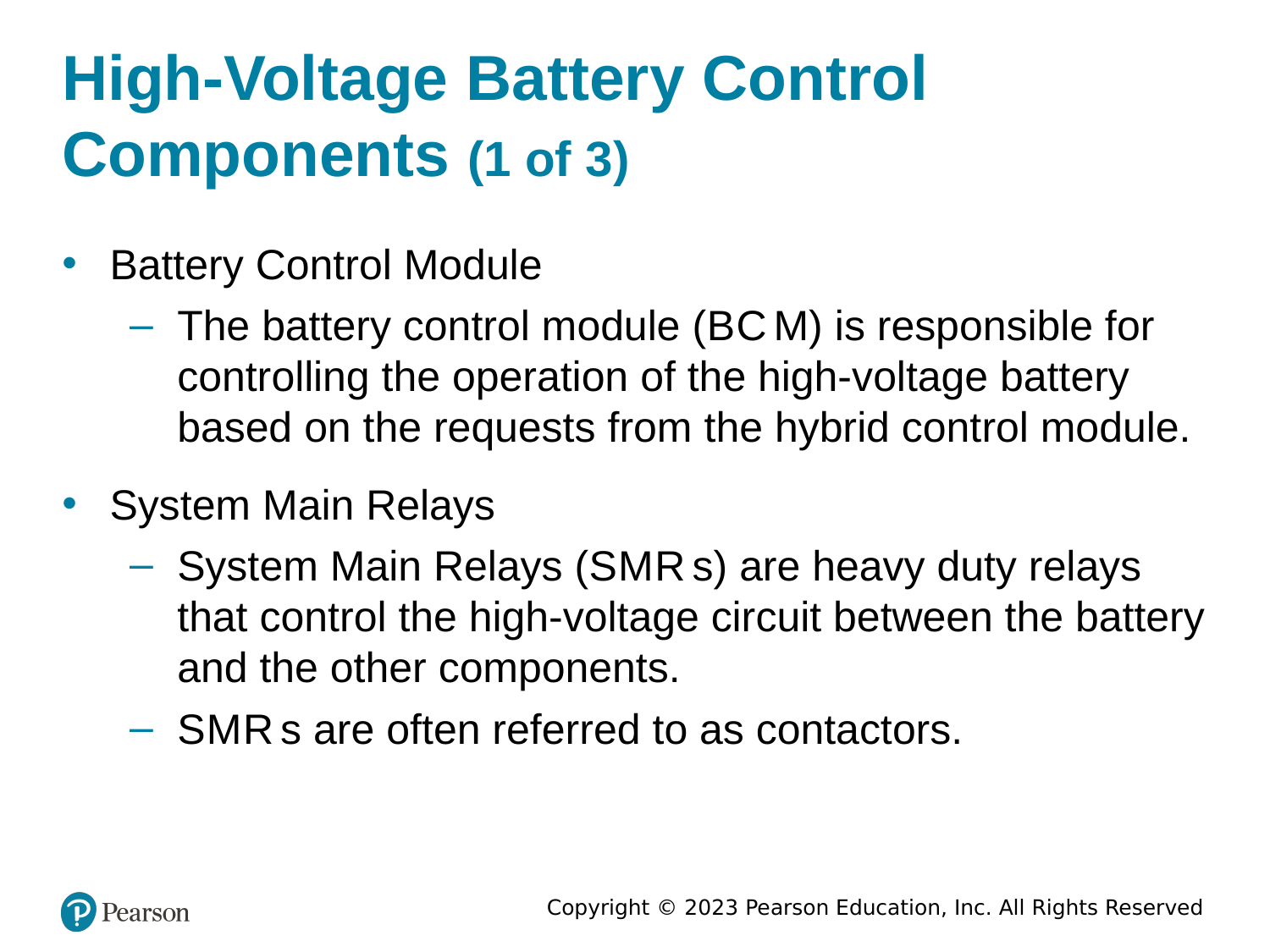

High-Voltage Battery Control Components (1 of 3)
Battery Control Module
The battery control module (B C M) is responsible for controlling the operation of the high-voltage battery based on the requests from the hybrid control module.
System Main Relays
System Main Relays (S M R s) are heavy duty relays that control the high-voltage circuit between the battery and the other components.
S M R s are often referred to as contactors.